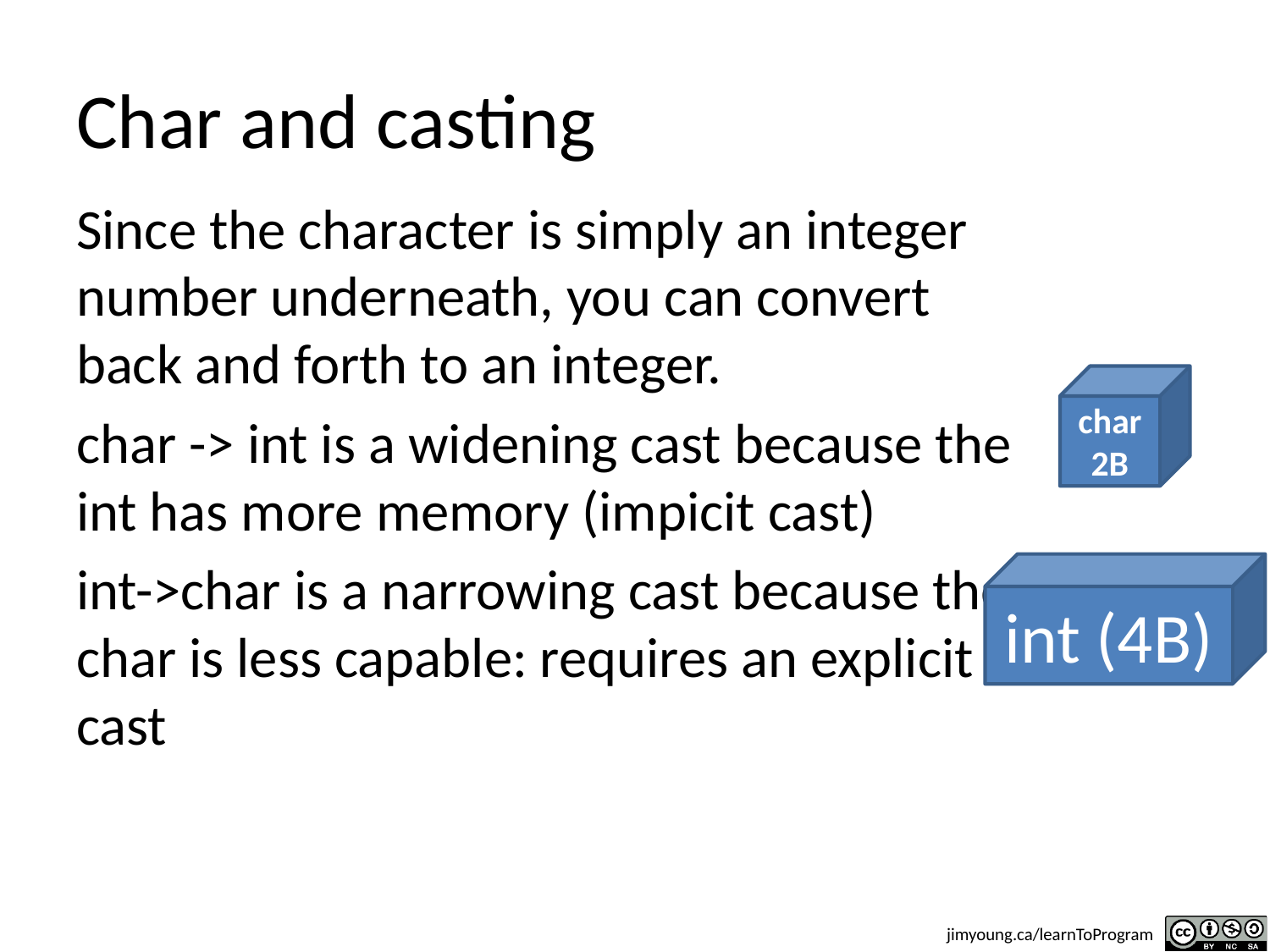

# Char and casting
Since the character is simply an integer number underneath, you can convert back and forth to an integer.
char -> int is a widening cast because the int has more memory (impicit cast)
int->char is a narrowing cast because the char is less capable: requires an explicit cast
char
2B
int (4B)